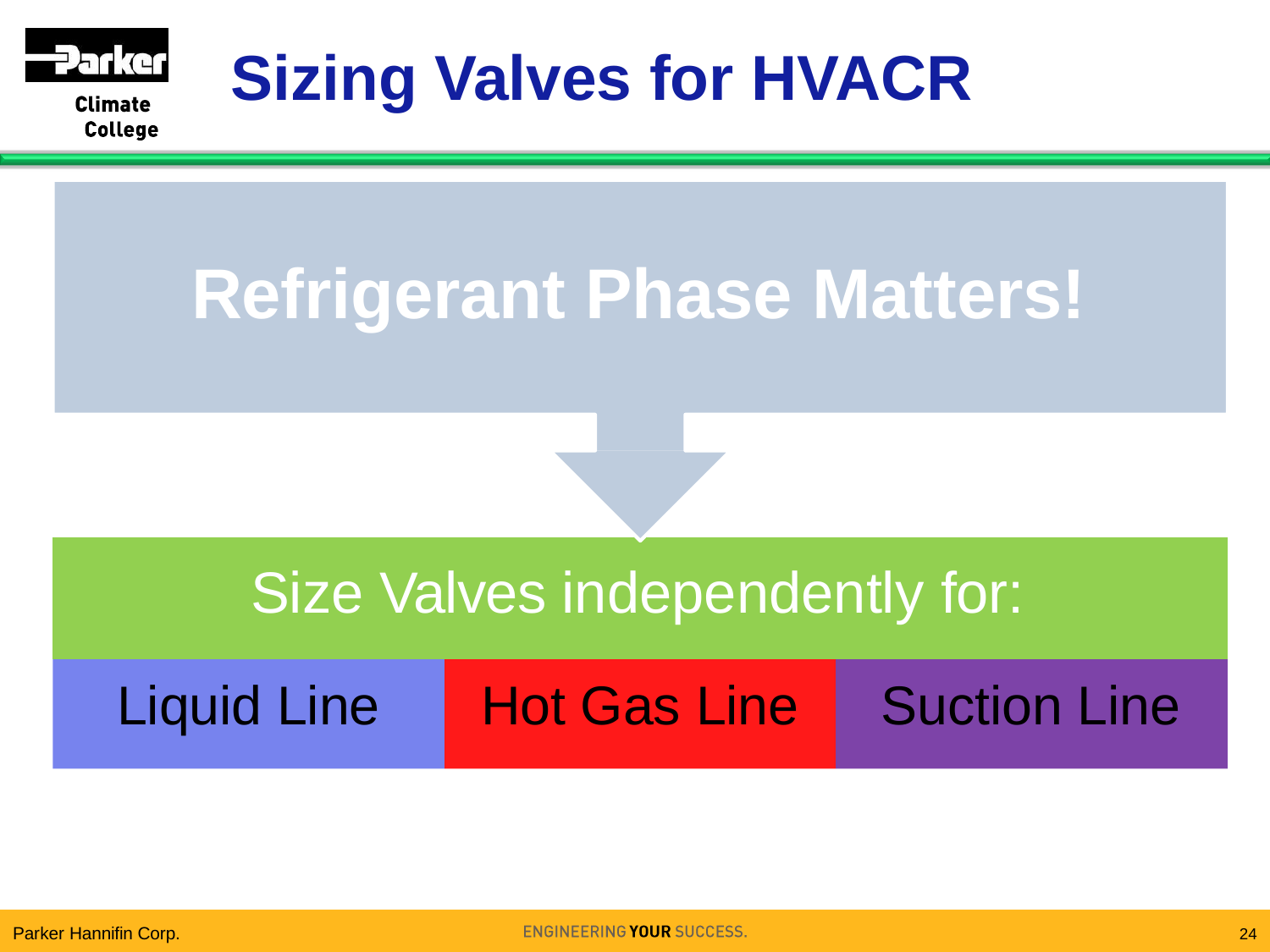

# Sizing Valves for HVACR

Refrigerant Phase Matters!
| Size Valves independently for: |  |  |
| --- | --- | --- |
| Liquid Line | Hot Gas Line | Suction Line |
Parker Hannifin Corp.
24